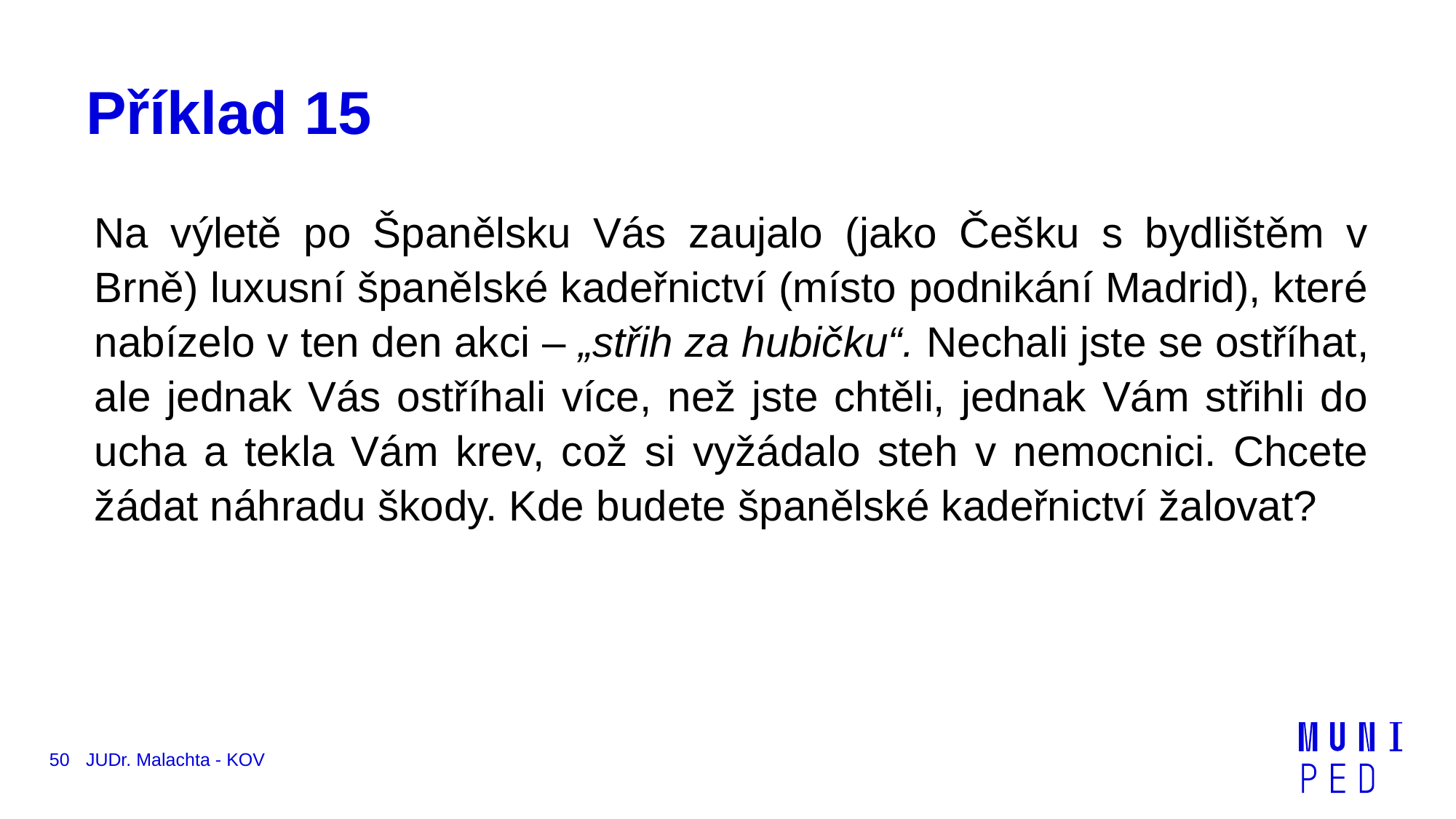

# Příklad 15
Na výletě po Španělsku Vás zaujalo (jako Češku s bydlištěm v Brně) luxusní španělské kadeřnictví (místo podnikání Madrid), které nabízelo v ten den akci – „střih za hubičku“. Nechali jste se ostříhat, ale jednak Vás ostříhali více, než jste chtěli, jednak Vám střihli do ucha a tekla Vám krev, což si vyžádalo steh v nemocnici. Chcete žádat náhradu škody. Kde budete španělské kadeřnictví žalovat?
50
JUDr. Malachta - KOV